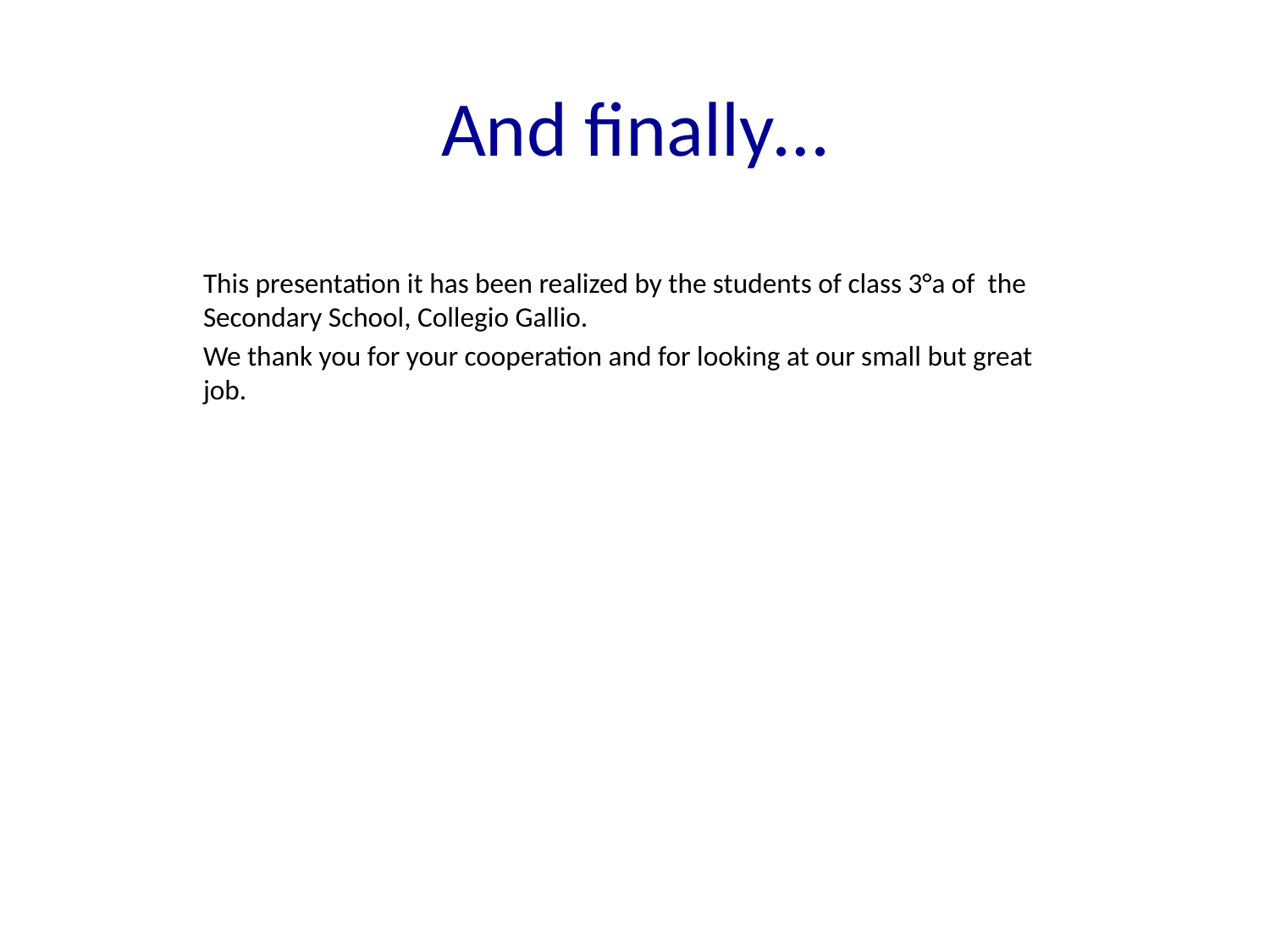

# And finally…
This presentation it has been realized by the students of class 3°a of  the Secondary School, Collegio Gallio.
We thank you for your cooperation and for looking at our small but great job.